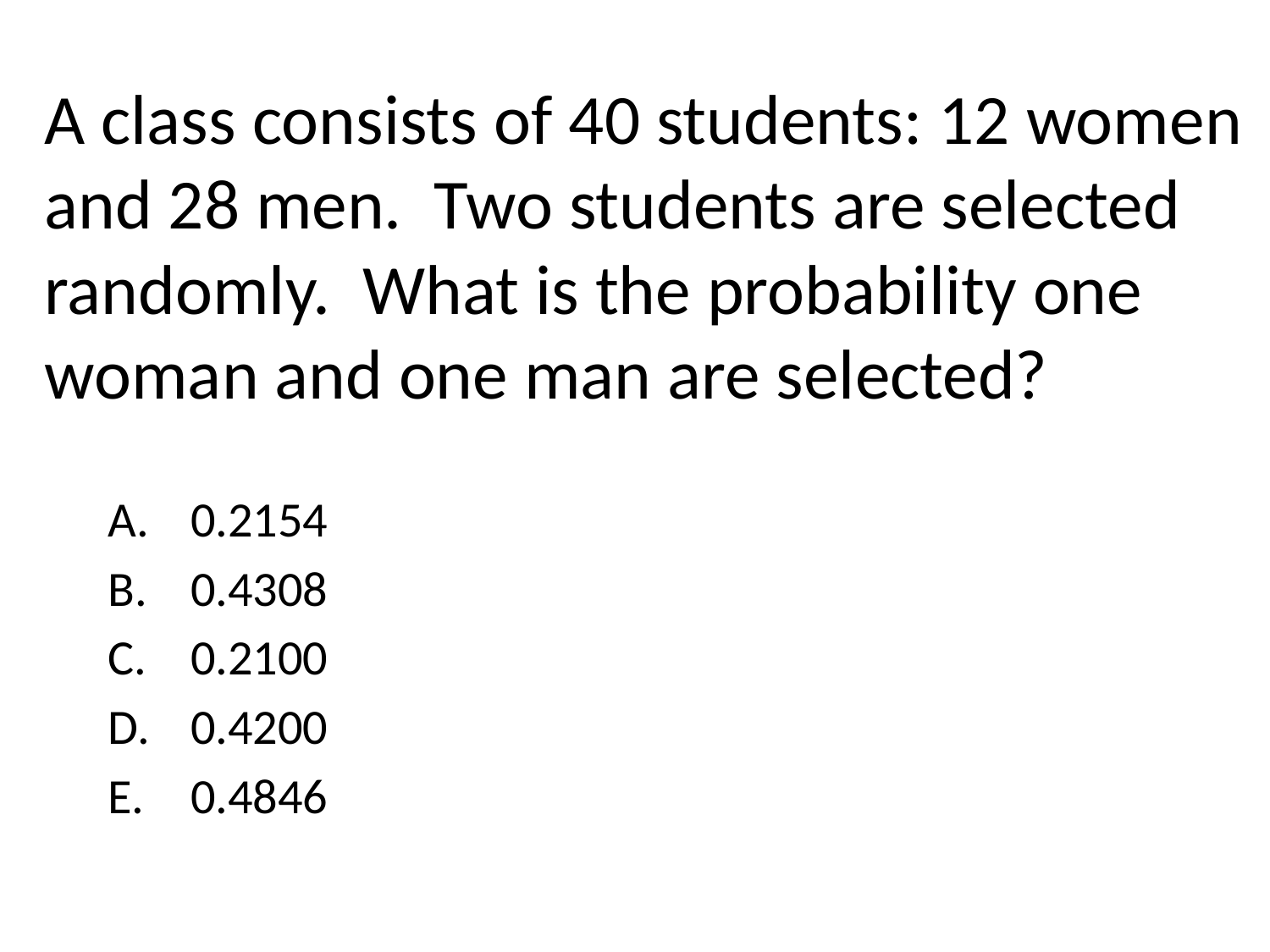

# A class consists of 40 students: 12 women and 28 men.  Two students are selected randomly.  What is the probability one woman and one man are selected?

 0.2154
 0.4308
 0.2100
 0.4200
 0.4846